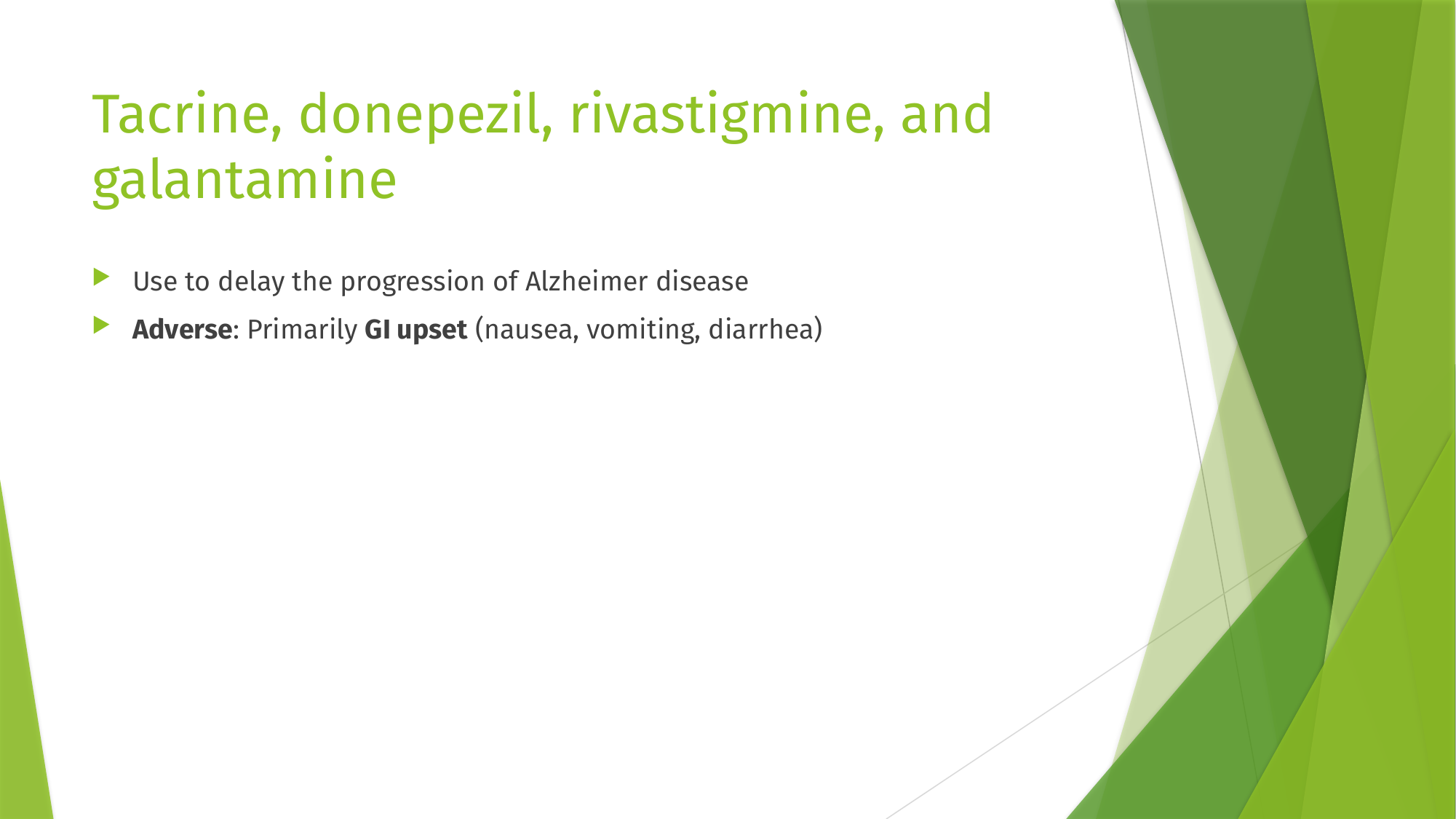

# Tacrine, donepezil, rivastigmine, and galantamine
Use to delay the progression of Alzheimer disease
Adverse: Primarily GI upset (nausea, vomiting, diarrhea)